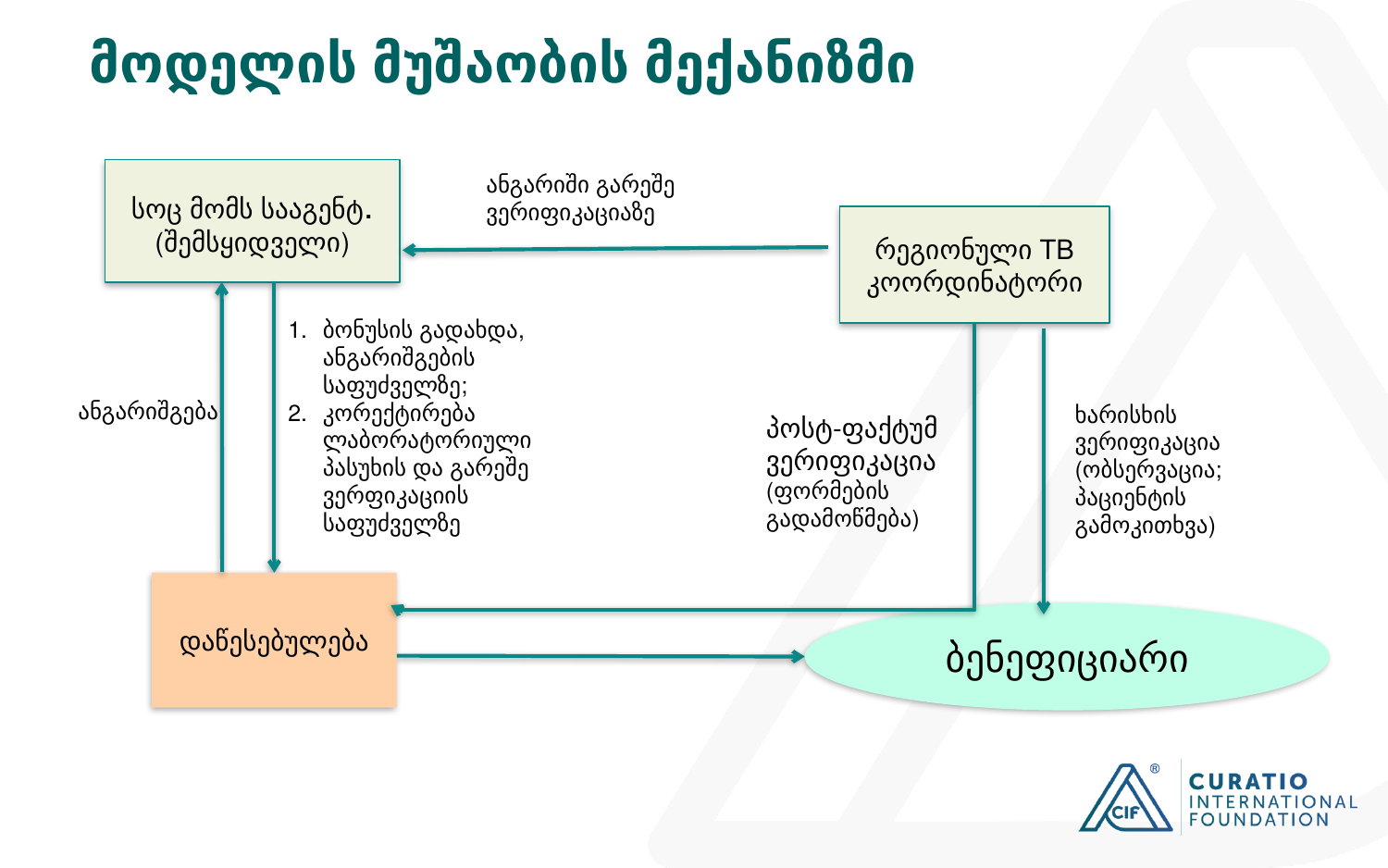

მოდელის მუშაობის მექანიზმი
ანგარიში გარეშე ვერიფიკაციაზე
სოც მომს სააგენტ. (შემსყიდველი)
რეგიონული TB კოორდინატორი
ბონუსის გადახდა, ანგარიშგების საფუძველზე;
კორექტირება ლაბორატორიული პასუხის და გარეშე ვერფიკაციის საფუძველზე
ანგარიშგება
ხარისხის ვერიფიკაცია
(ობსერვაცია; პაციენტის გამოკითხვა)
პოსტ-ფაქტუმ ვერიფიკაცია
(ფორმების გადამოწმება)
დაწესებულება
ბენეფიციარი